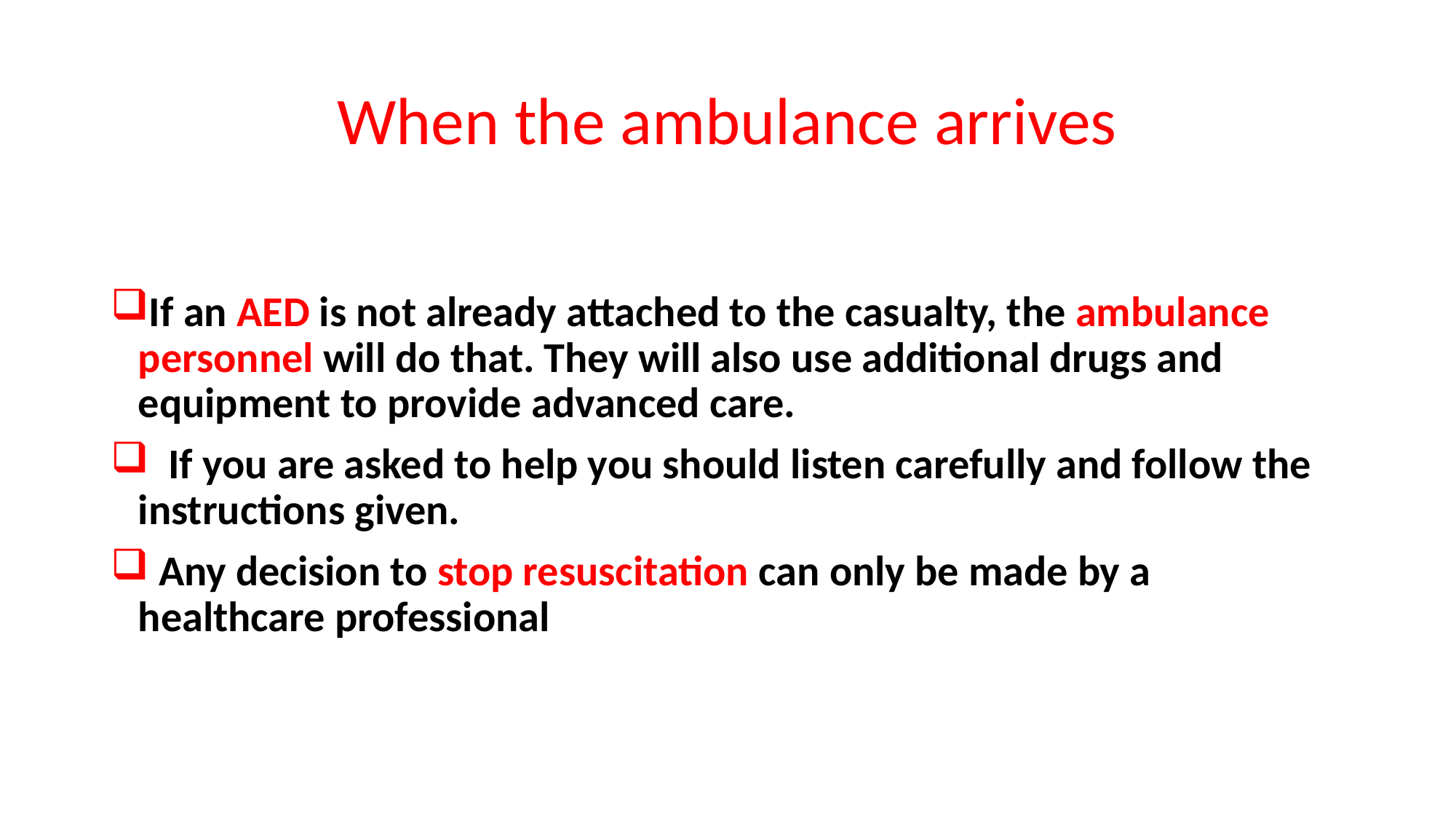

# When the ambulance arrives

If an AED is not already attached to the casualty, the ambulance personnel will do that. They will also use additional drugs and equipment to provide advanced care.
  If you are asked to help you should listen carefully and follow the instructions given.
 Any decision to stop resuscitation can only be made by a healthcare professional